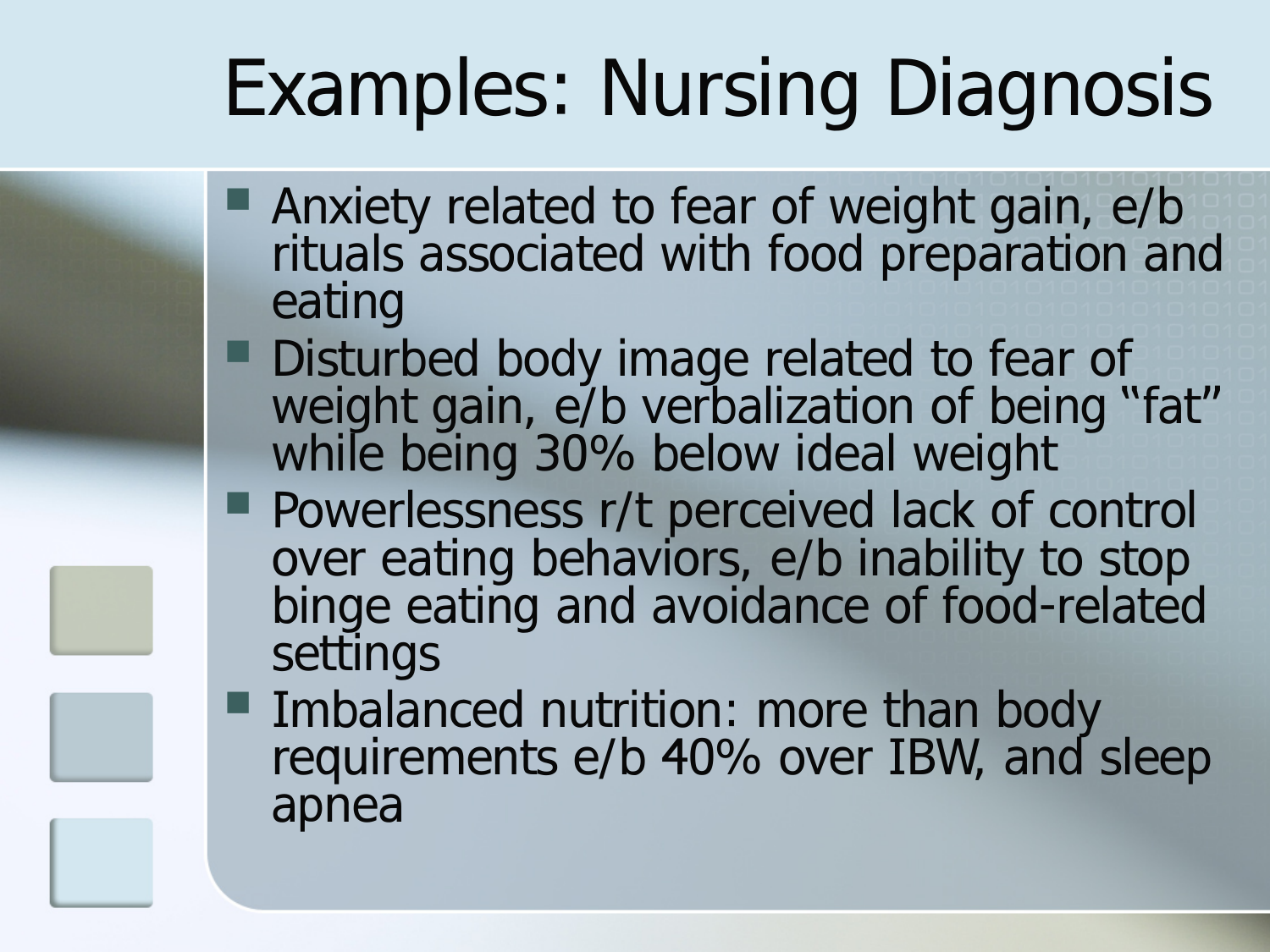

# Examples: Nursing Diagnosis
Anxiety related to fear of weight gain, e/b rituals associated with food preparation and eating
Disturbed body image related to fear of weight gain, e/b verbalization of being “fat” while being 30% below ideal weight
Powerlessness r/t perceived lack of control over eating behaviors, e/b inability to stop binge eating and avoidance of food-related settings
Imbalanced nutrition: more than body requirements e/b 40% over IBW, and sleep apnea